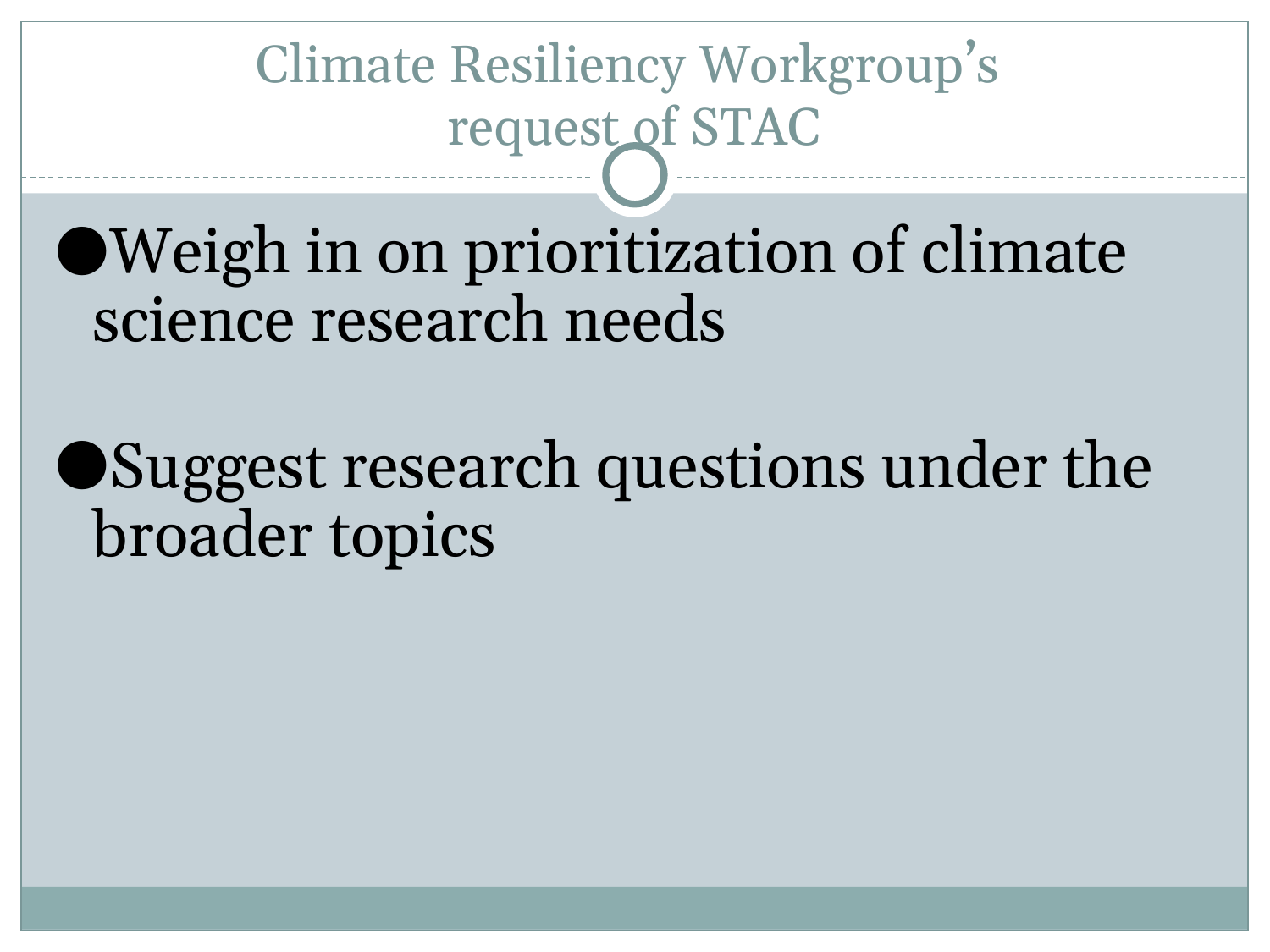

# Climate Resiliency Workgroup’s
request of STAC
Weigh in on prioritization of climate science research needs

Suggest research questions under the broader topics